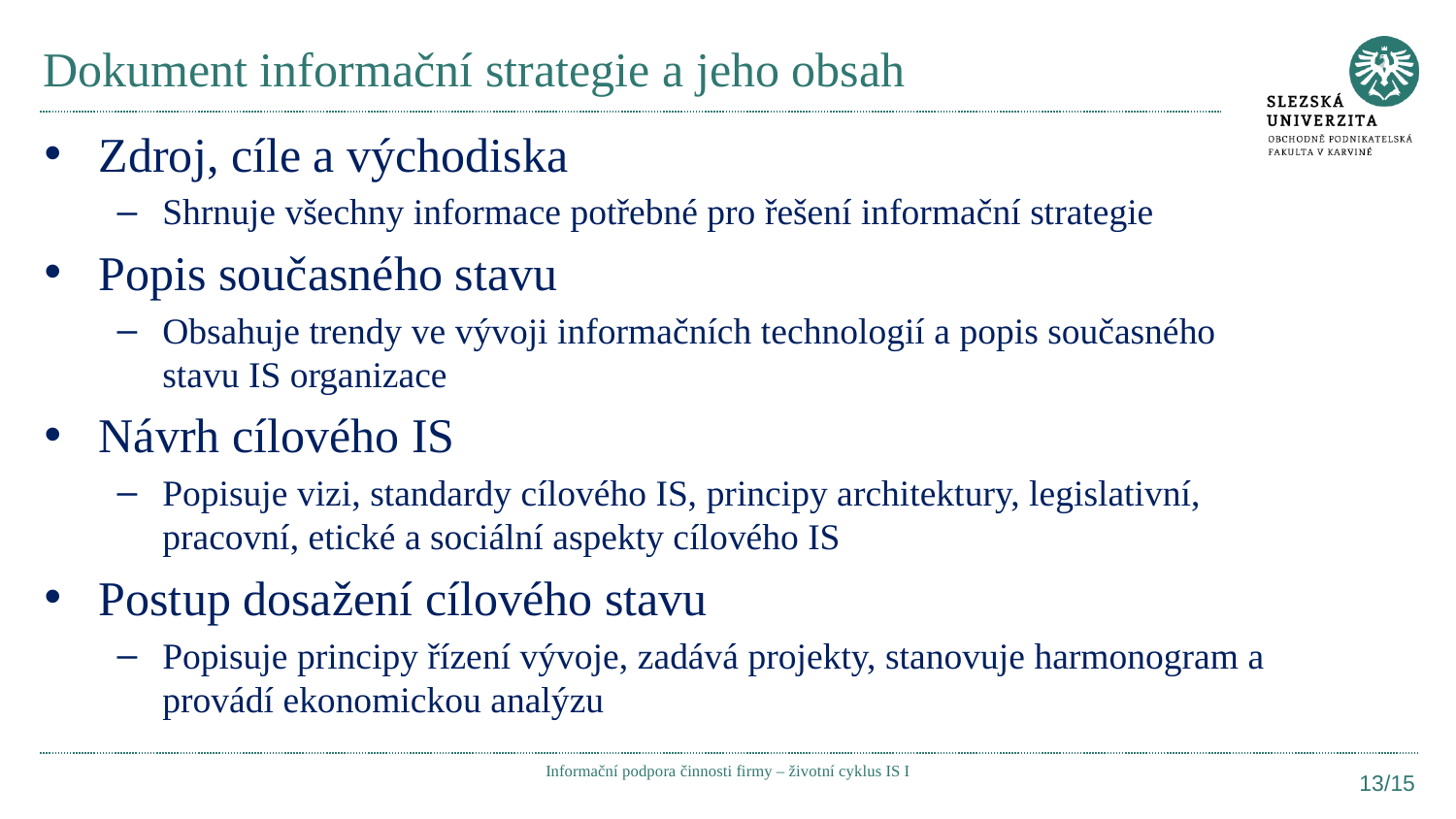

# Dokument informační strategie a jeho obsah
Zdroj, cíle a východiska
Shrnuje všechny informace potřebné pro řešení informační strategie
Popis současného stavu
Obsahuje trendy ve vývoji informačních technologií a popis současného stavu IS organizace
Návrh cílového IS
Popisuje vizi, standardy cílového IS, principy architektury, legislativní, pracovní, etické a sociální aspekty cílového IS
Postup dosažení cílového stavu
Popisuje principy řízení vývoje, zadává projekty, stanovuje harmonogram a provádí ekonomickou analýzu
Informační podpora činnosti firmy – životní cyklus IS I
13/15